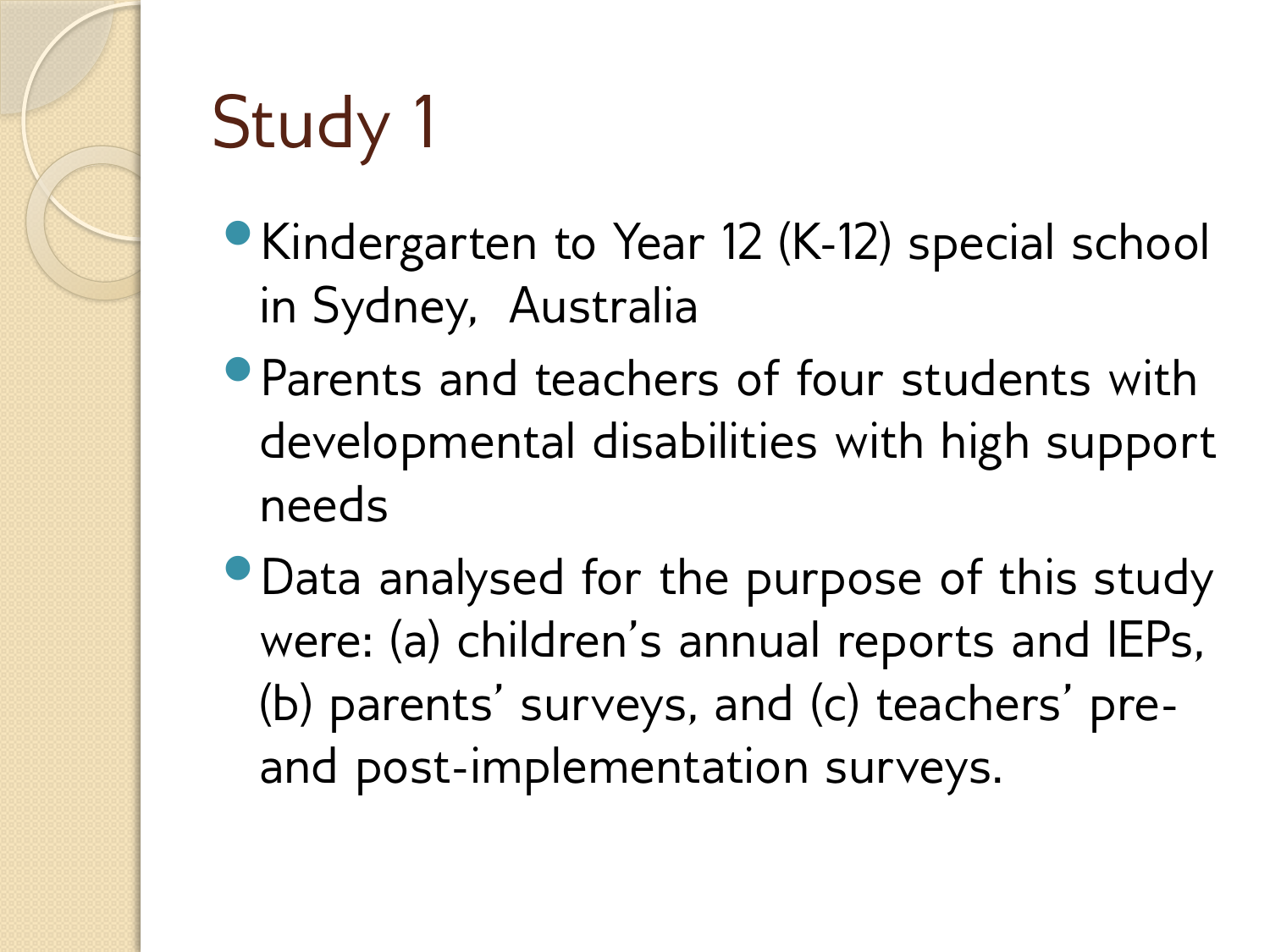

# Study 1
Kindergarten to Year 12 (K-12) special school in Sydney,  Australia
Parents and teachers of four students with developmental disabilities with high support needs
Data analysed for the purpose of this study were: (a) children’s annual reports and IEPs, (b) parents’ surveys, and (c) teachers’ pre- and post-implementation surveys.